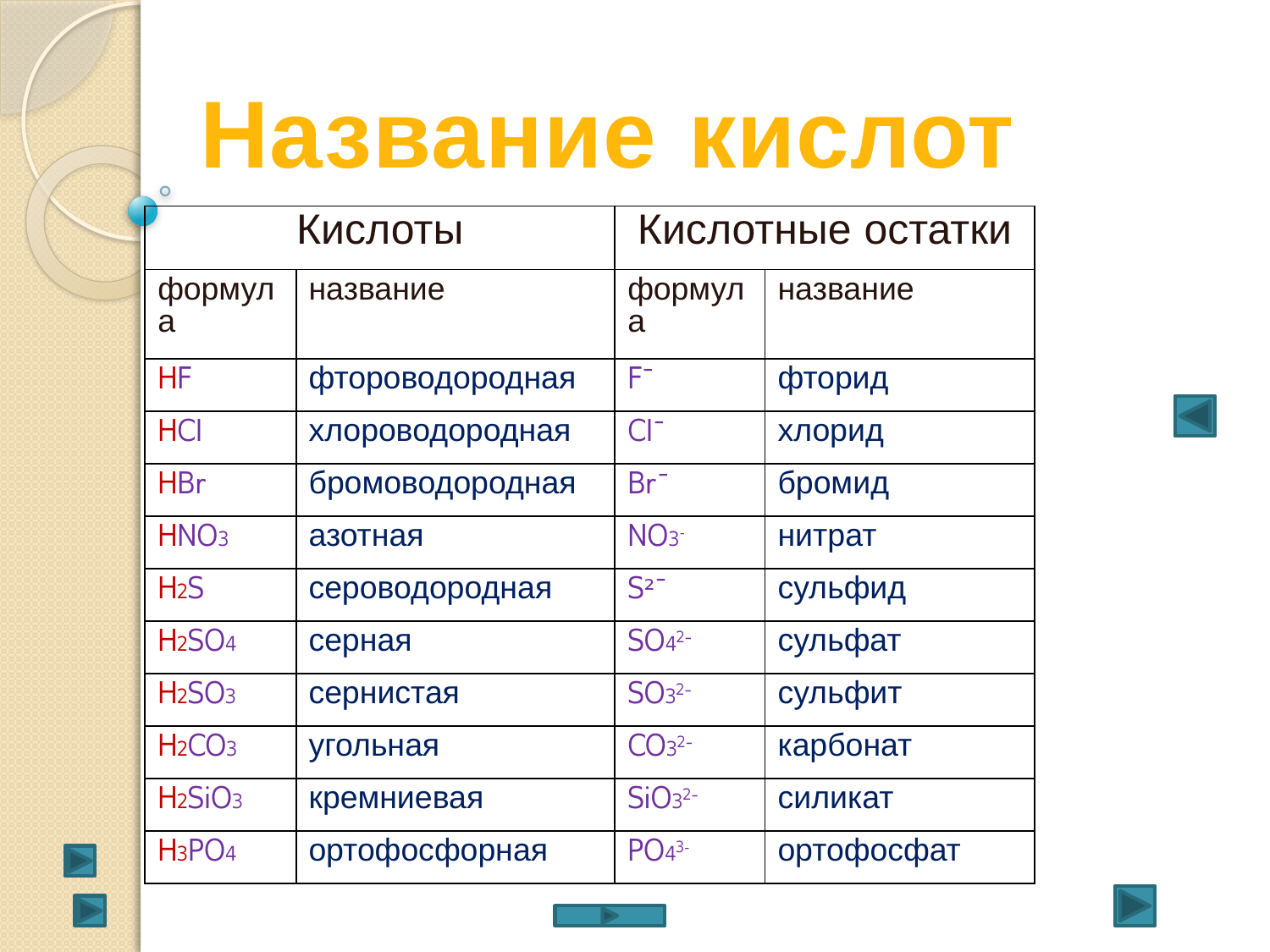

Название кислот
| Кислоты |  | Кислотные остатки |  |
| --- | --- | --- | --- |
| формула | название | формула | название |
| HF | фтороводородная | F¯ | фторид |
| HCI | хлороводородная | CI¯ | хлорид |
| HBr | бромоводородная | Br¯ | бромид |
| HNO3 | азотная | NO3- | нитрат |
| H2S | сероводородная | S²¯ | сульфид |
| H2SO4 | серная | SO42¯ | сульфат |
| H2SO3 | сернистая | SO32¯ | сульфит |
| H2CO3 | угольная | CO32¯ | карбонат |
| H2SiO3 | кремниевая | SiO32¯ | силикат |
| H3PO4 | ортофосфорная | PO43- | ортофосфат |